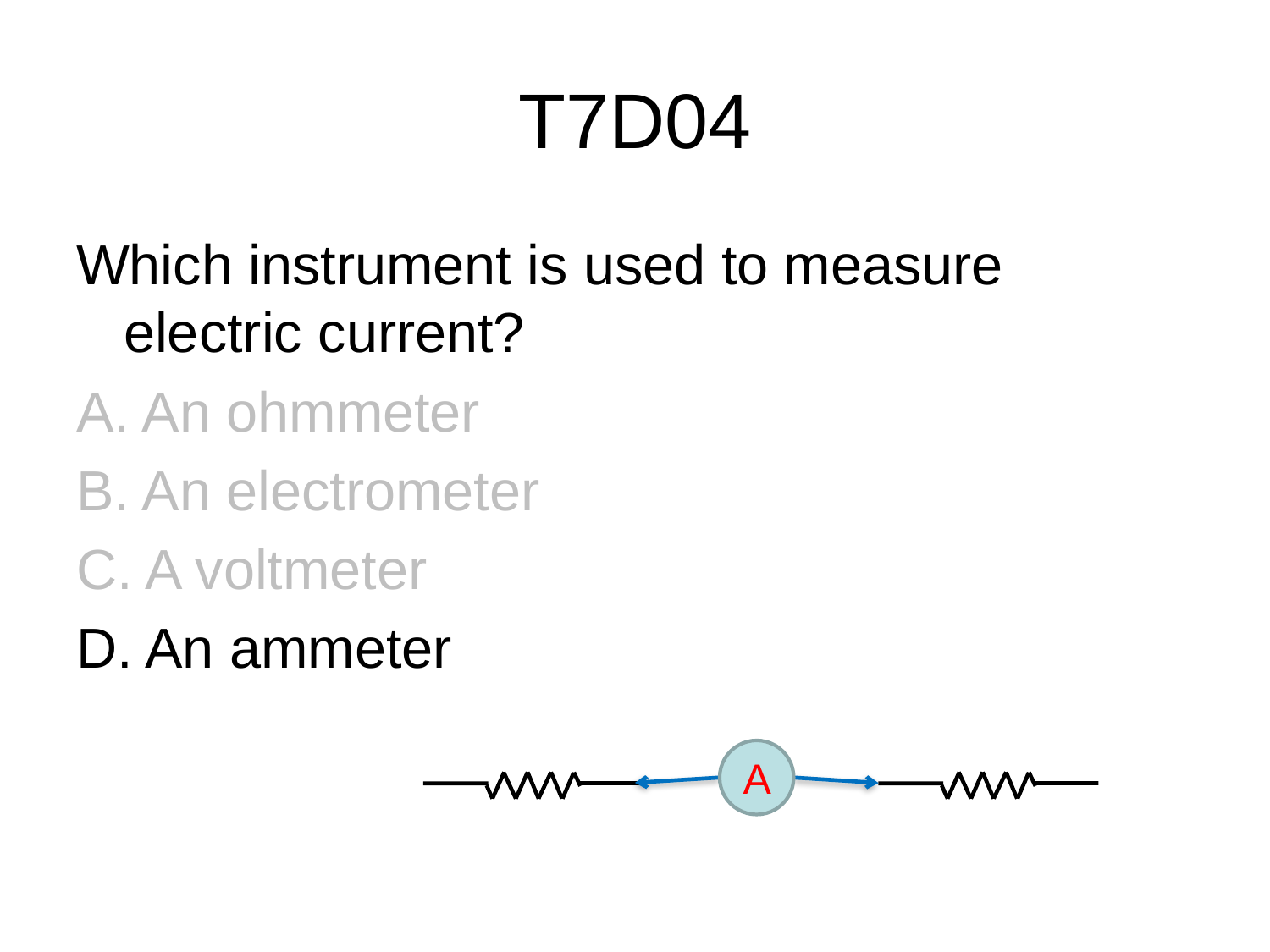

# T7D04
Which instrument is used to measure electric current?
A. An ohmmeter
B. An electrometer
C. A voltmeter
D. An ammeter
A